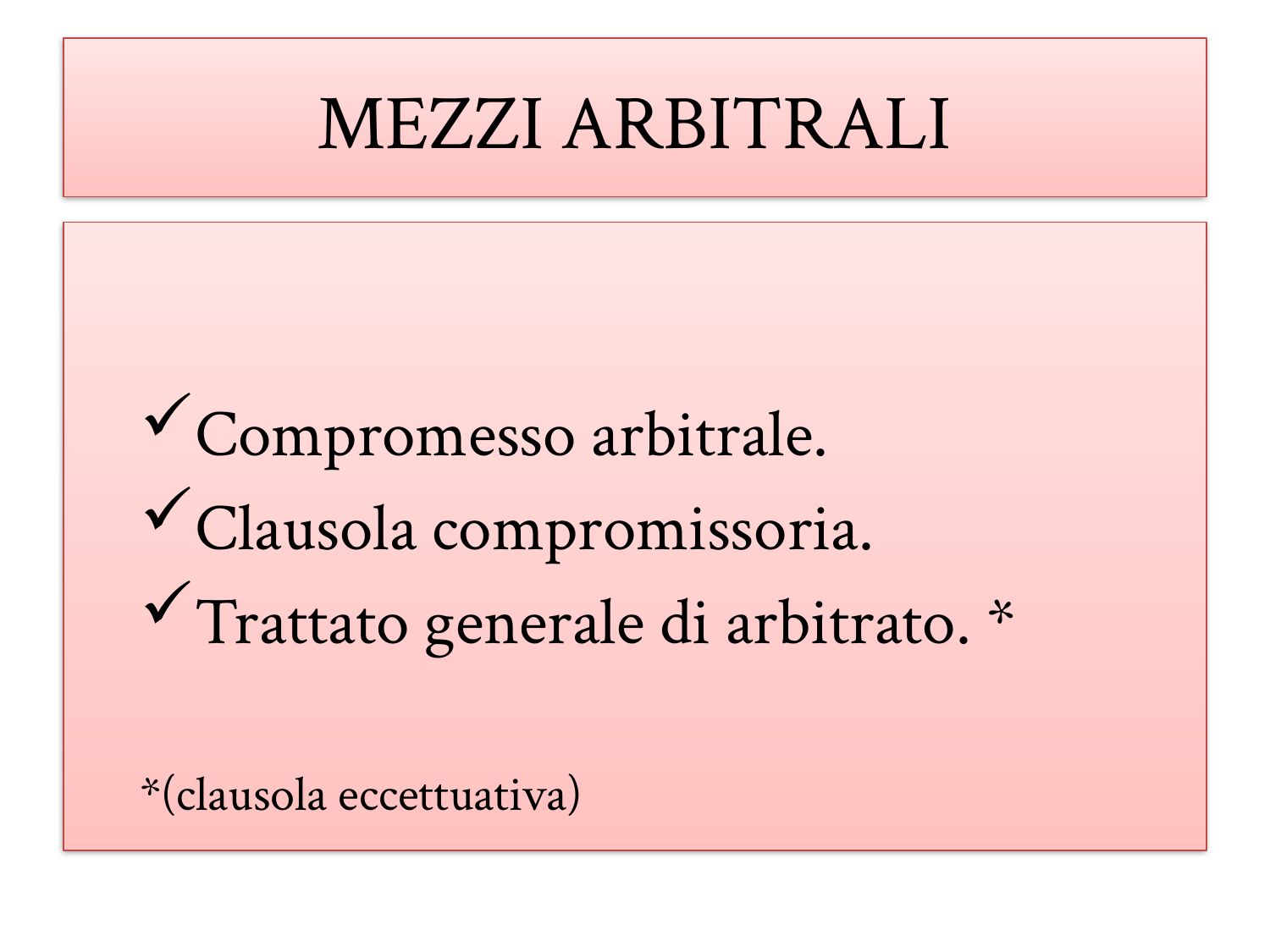

# Mezzi arbitrali

Compromesso arbitrale.
Clausola compromissoria.
Trattato generale di arbitrato. *

*(clausola eccettuativa)